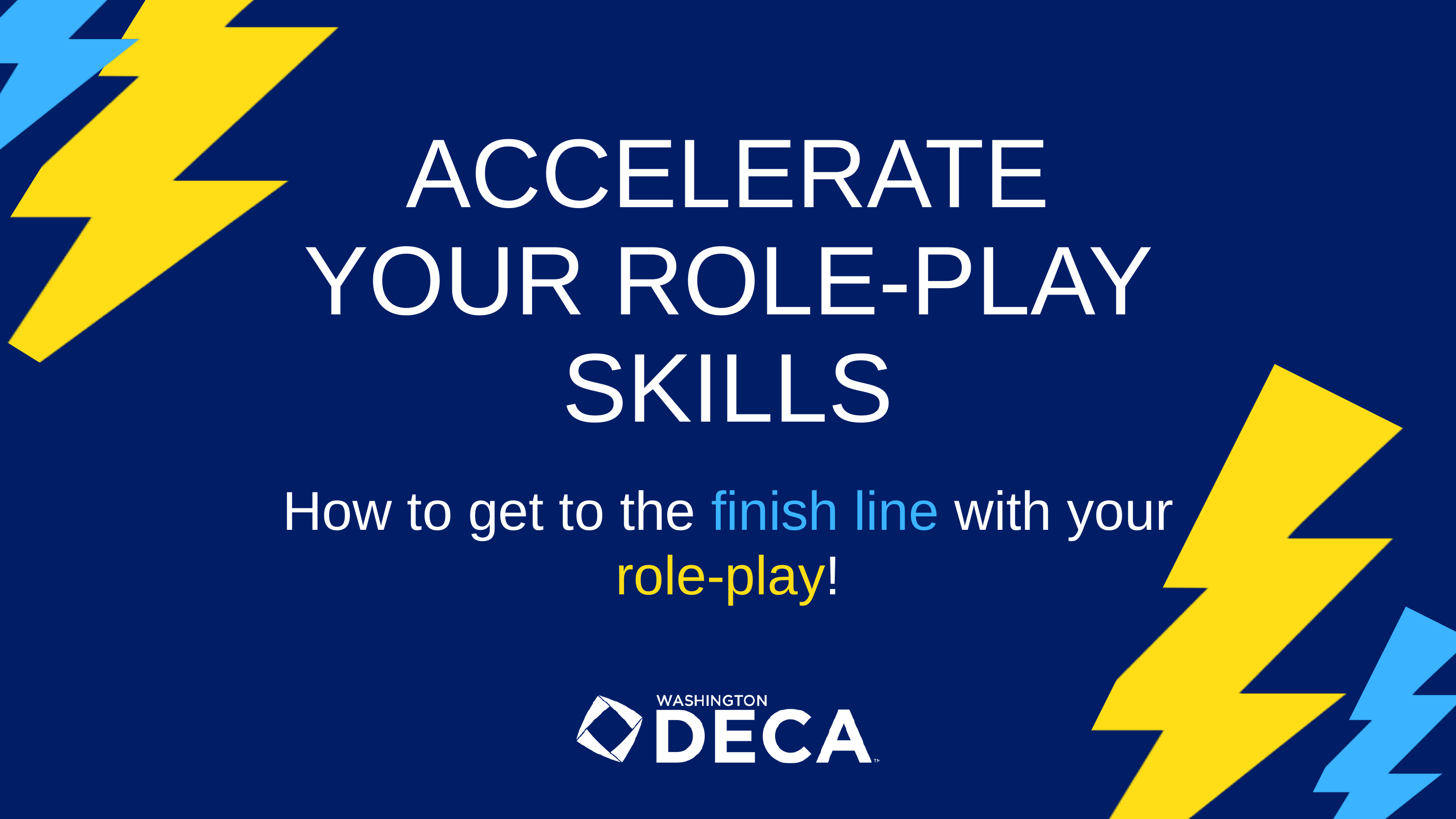

ACCELERATE YOUR ROLE-PLAY SKILLS
How to get to the finish line with your role-play!